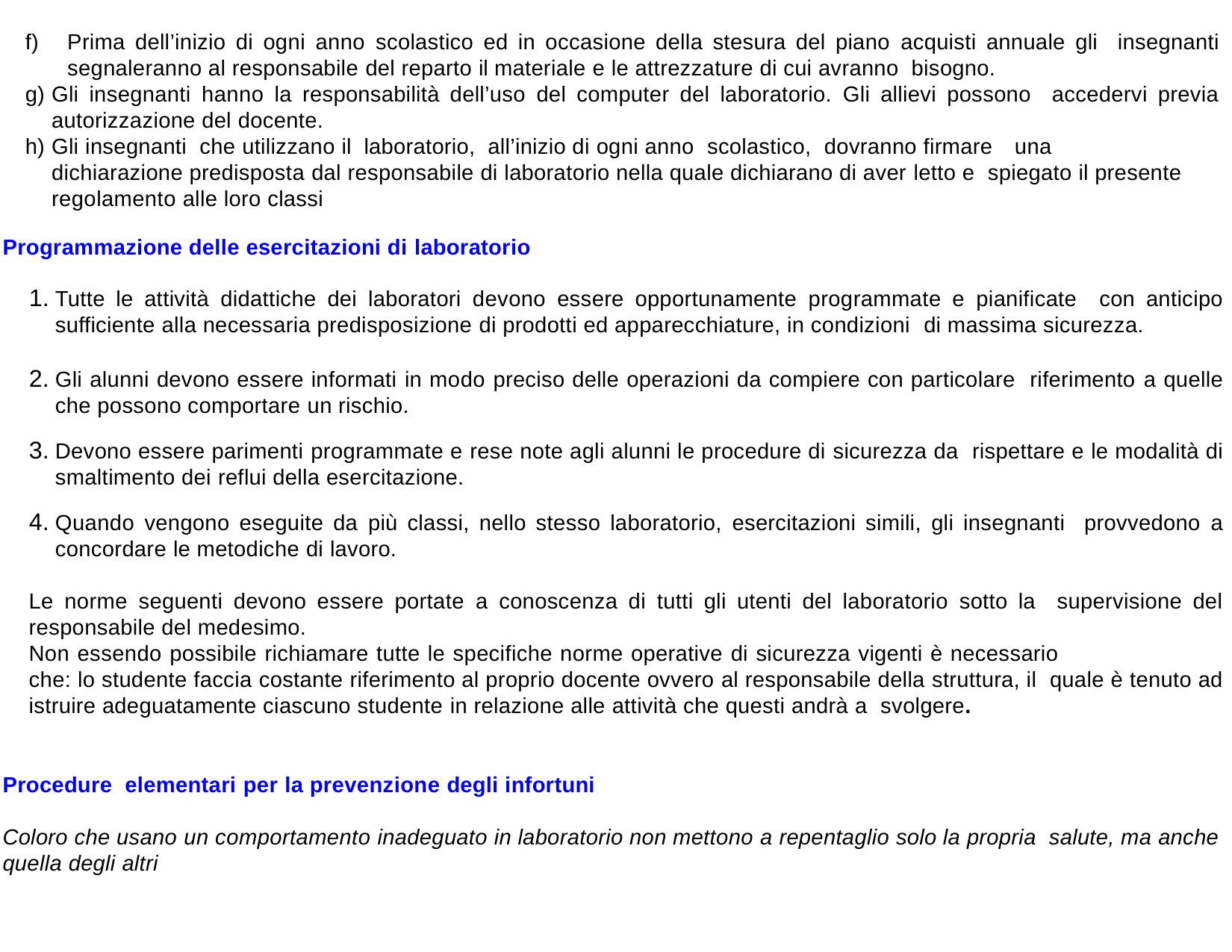

Prima dell’inizio di ogni anno scolastico ed in occasione della stesura del piano acquisti annuale gli  insegnanti segnaleranno al responsabile del reparto il materiale e le attrezzature di cui avranno  bisogno.
Gli insegnanti hanno la responsabilità dell’uso del computer del laboratorio. Gli allievi possono  accedervi previa autorizzazione del docente.
Gli insegnanti  che utilizzano il  laboratorio,  all’inizio di ogni anno  scolastico,  dovranno firmare   una
dichiarazione predisposta dal responsabile di laboratorio nella quale dichiarano di aver letto e  spiegato il presente regolamento alle loro classi
Programmazione delle esercitazioni di laboratorio

Tutte le attività didattiche dei laboratori devono essere opportunamente programmate e pianificate  con anticipo sufficiente alla necessaria predisposizione di prodotti ed apparecchiature, in condizioni  di massima sicurezza.

Gli alunni devono essere informati in modo preciso delle operazioni da compiere con particolare  riferimento a quelle che possono comportare un rischio.

Devono essere parimenti programmate e rese note agli alunni le procedure di sicurezza da  rispettare e le modalità di smaltimento dei reflui della esercitazione.

Quando vengono eseguite da più classi, nello stesso laboratorio, esercitazioni simili, gli insegnanti  provvedono a concordare le metodiche di lavoro.

Le norme seguenti devono essere portate a conoscenza di tutti gli utenti del laboratorio sotto la  supervisione del responsabile del medesimo.
Non essendo possibile richiamare tutte le specifiche norme operative di sicurezza vigenti è necessario
che: lo studente faccia costante riferimento al proprio docente ovvero al responsabile della struttura, il  quale è tenuto ad istruire adeguatamente ciascuno studente in relazione alle attività che questi andrà a  svolgere.

Procedure  elementari per la prevenzione degli infortuni

Coloro che usano un comportamento inadeguato in laboratorio non mettono a repentaglio solo la propria  salute, ma anche quella degli altri